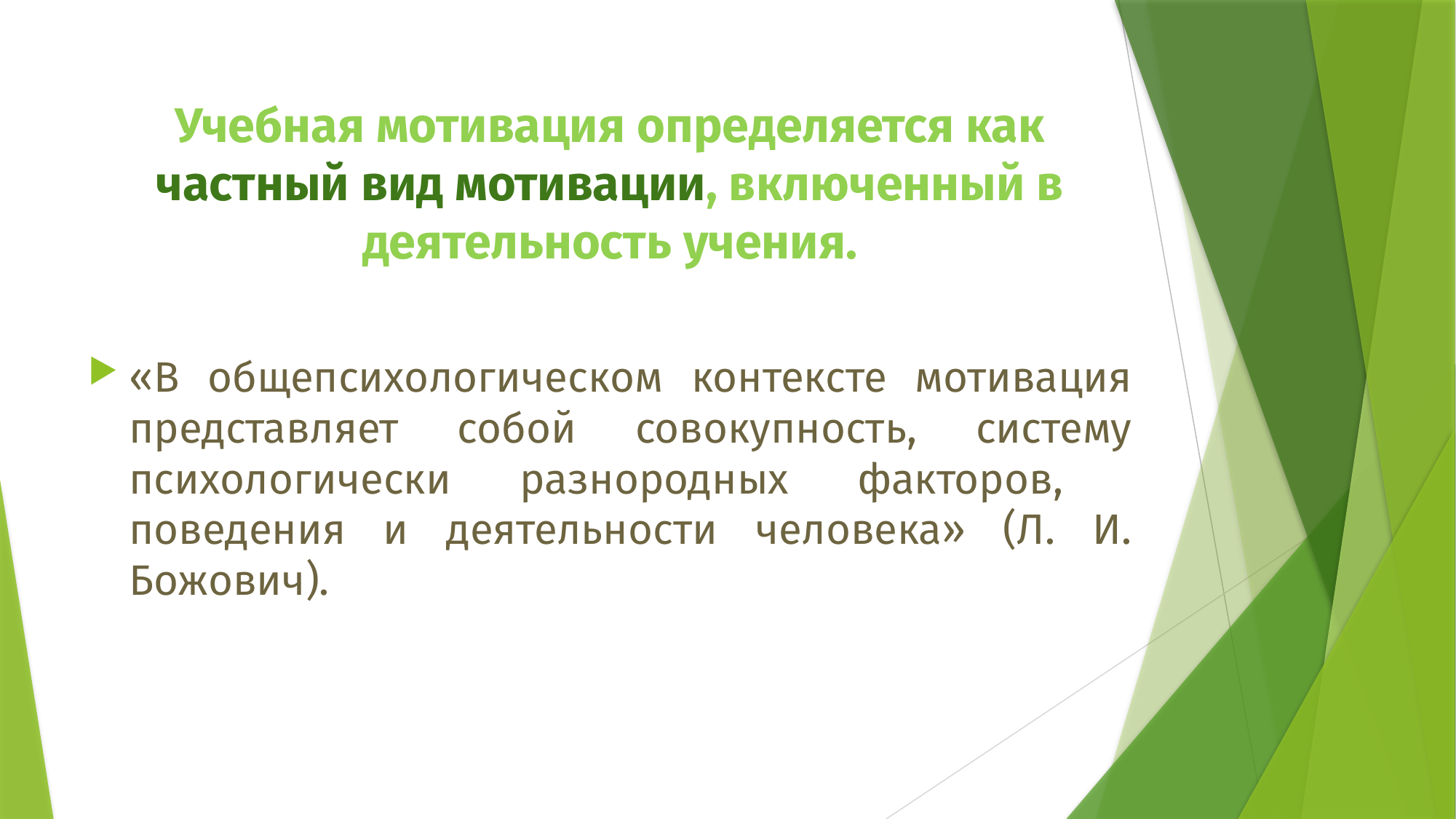

Учебная мотивация определяется как частный вид мотивации, включенный в деятельность учения.

«В общепсихологическом контексте мотивация представляет собой совокупность, систему психологически разнородных факторов,  поведения и деятельности человека» (Л. И. Божович).